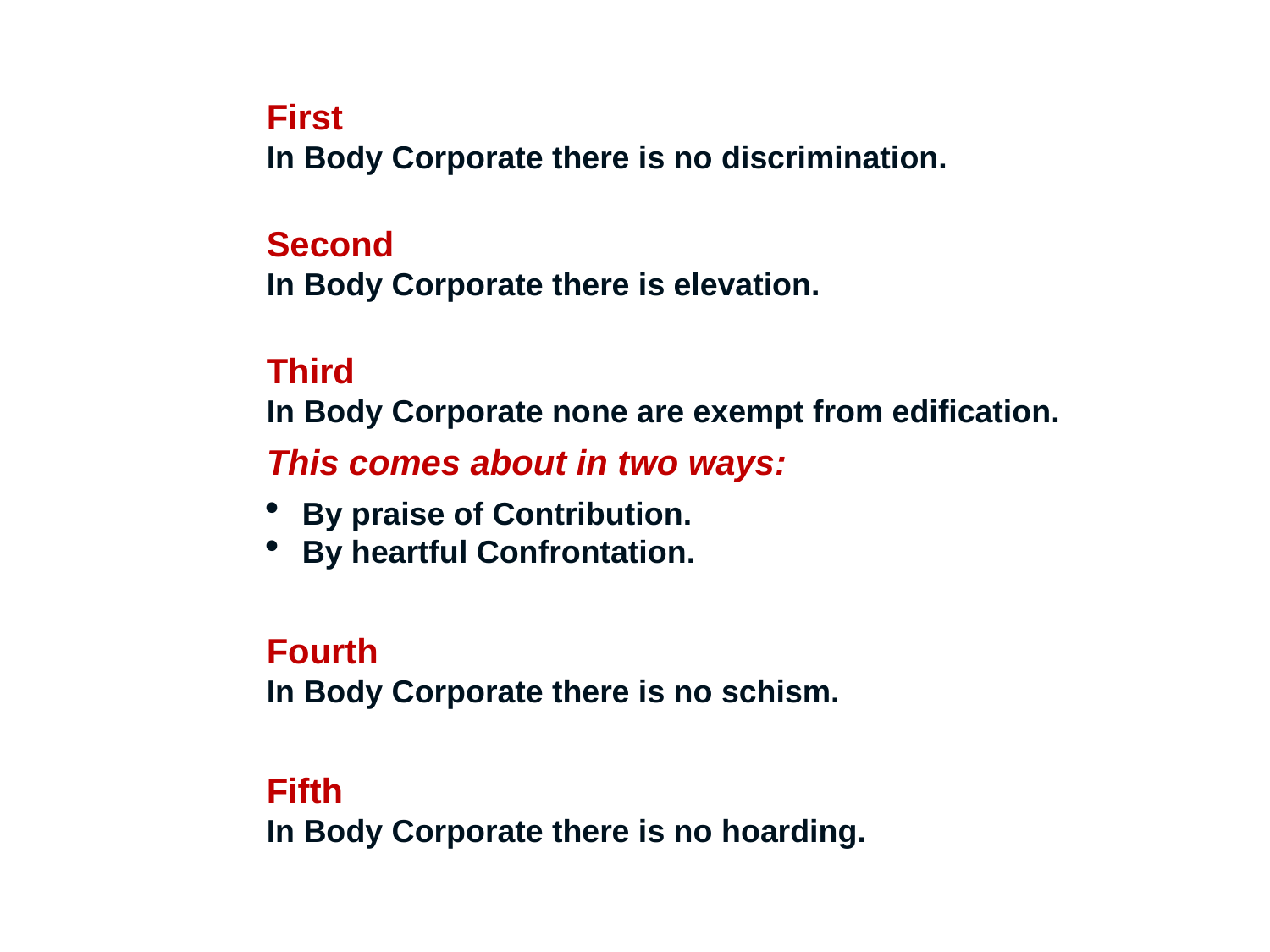

First
In Body Corporate there is no discrimination.

Second
In Body Corporate there is elevation.

Third
In Body Corporate none are exempt from edification.
This comes about in two ways:
By praise of Contribution.
By heartful Confrontation.

Fourth
In Body Corporate there is no schism.

Fifth
In Body Corporate there is no hoarding.